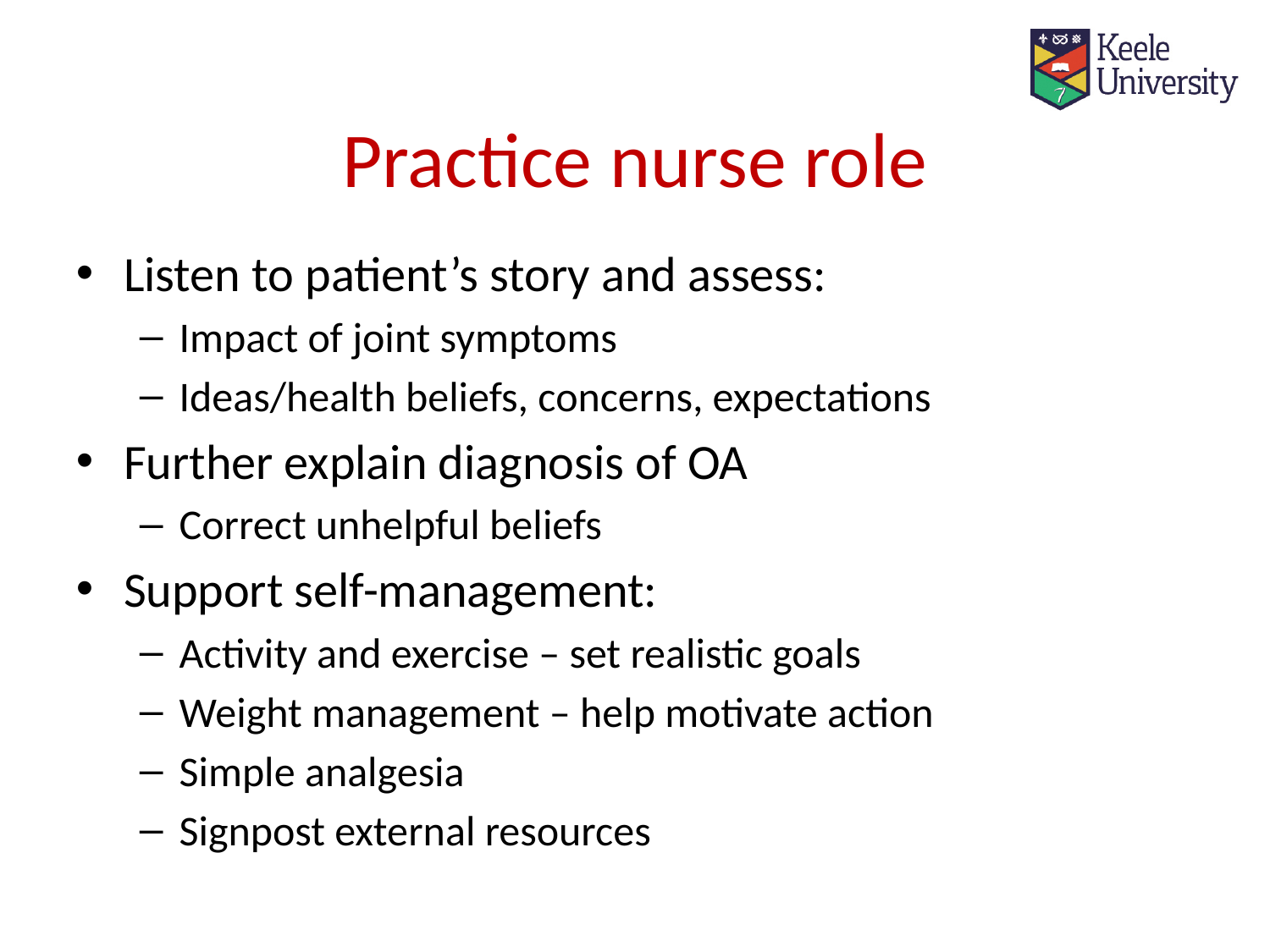

# Practice nurse role
Listen to patient’s story and assess:
Impact of joint symptoms
Ideas/health beliefs, concerns, expectations
Further explain diagnosis of OA
Correct unhelpful beliefs
Support self-management:
Activity and exercise – set realistic goals
Weight management – help motivate action
Simple analgesia
Signpost external resources